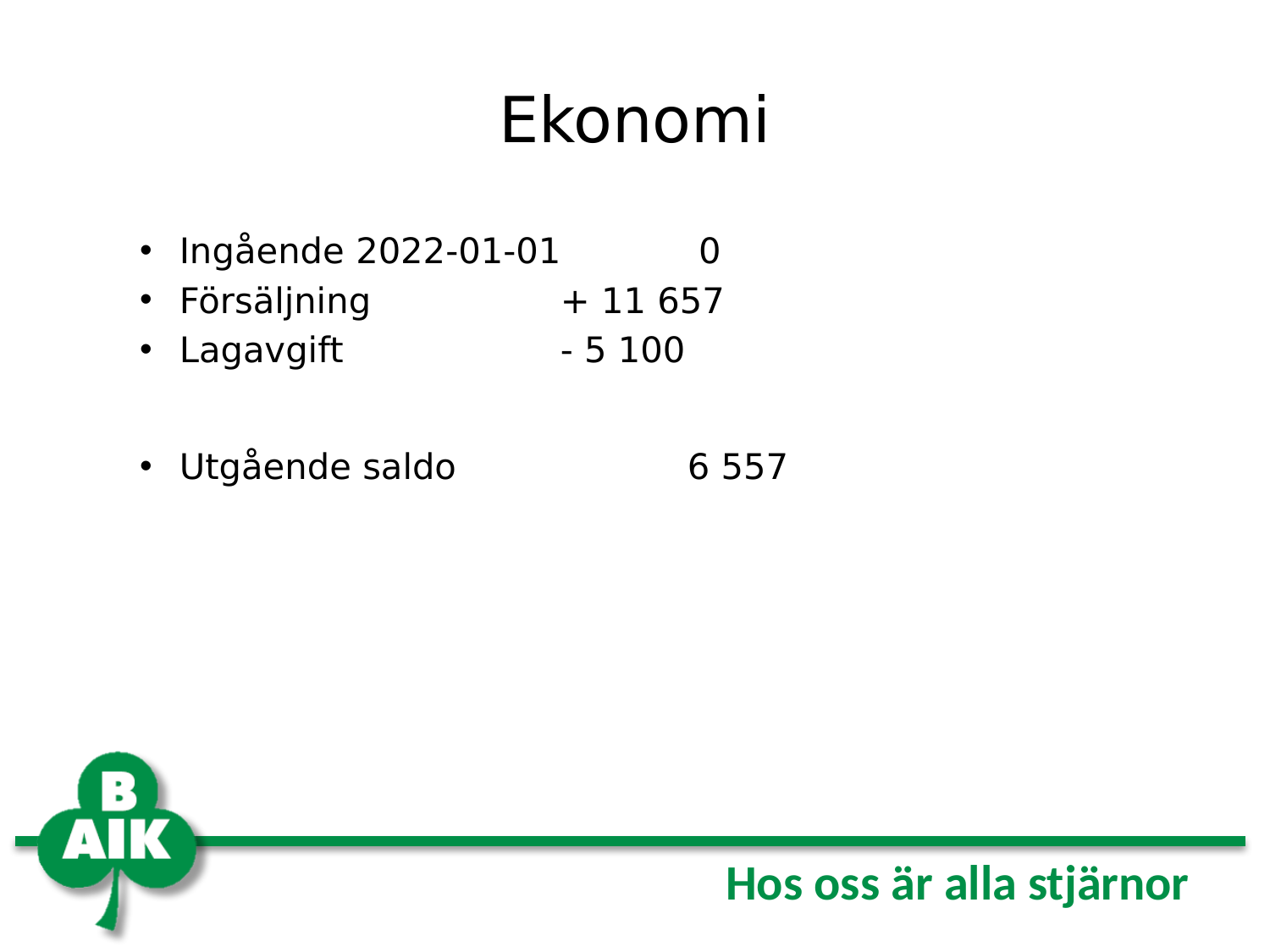

# Ekonomi
Ingående 2022-01-01	 0
Försäljning		+ 11 657
Lagavgift		- 5 100

Utgående saldo		6 557